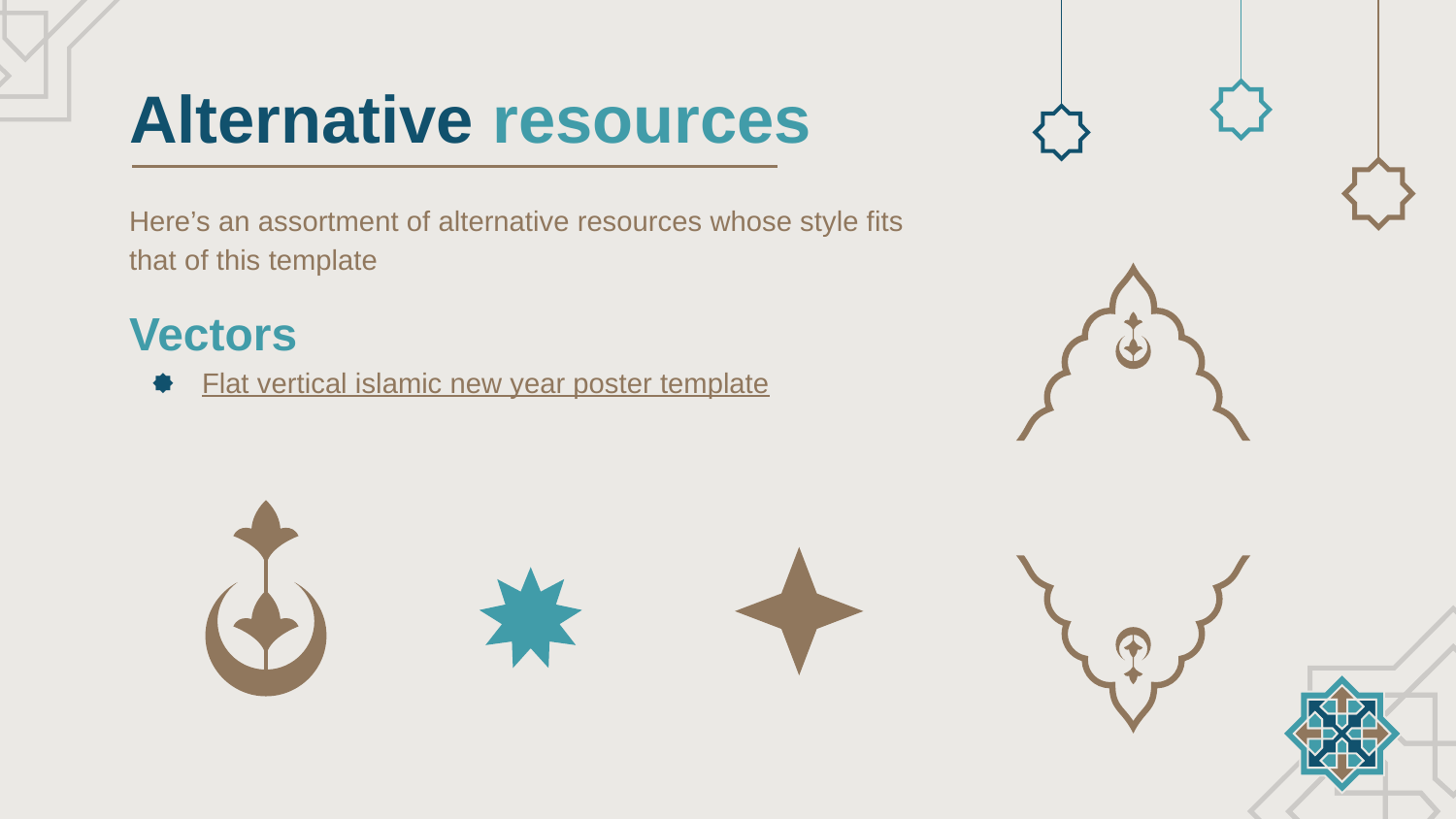

# Alternative resources
Here’s an assortment of alternative resources whose style fits that of this template
Vectors
Flat vertical islamic new year poster template